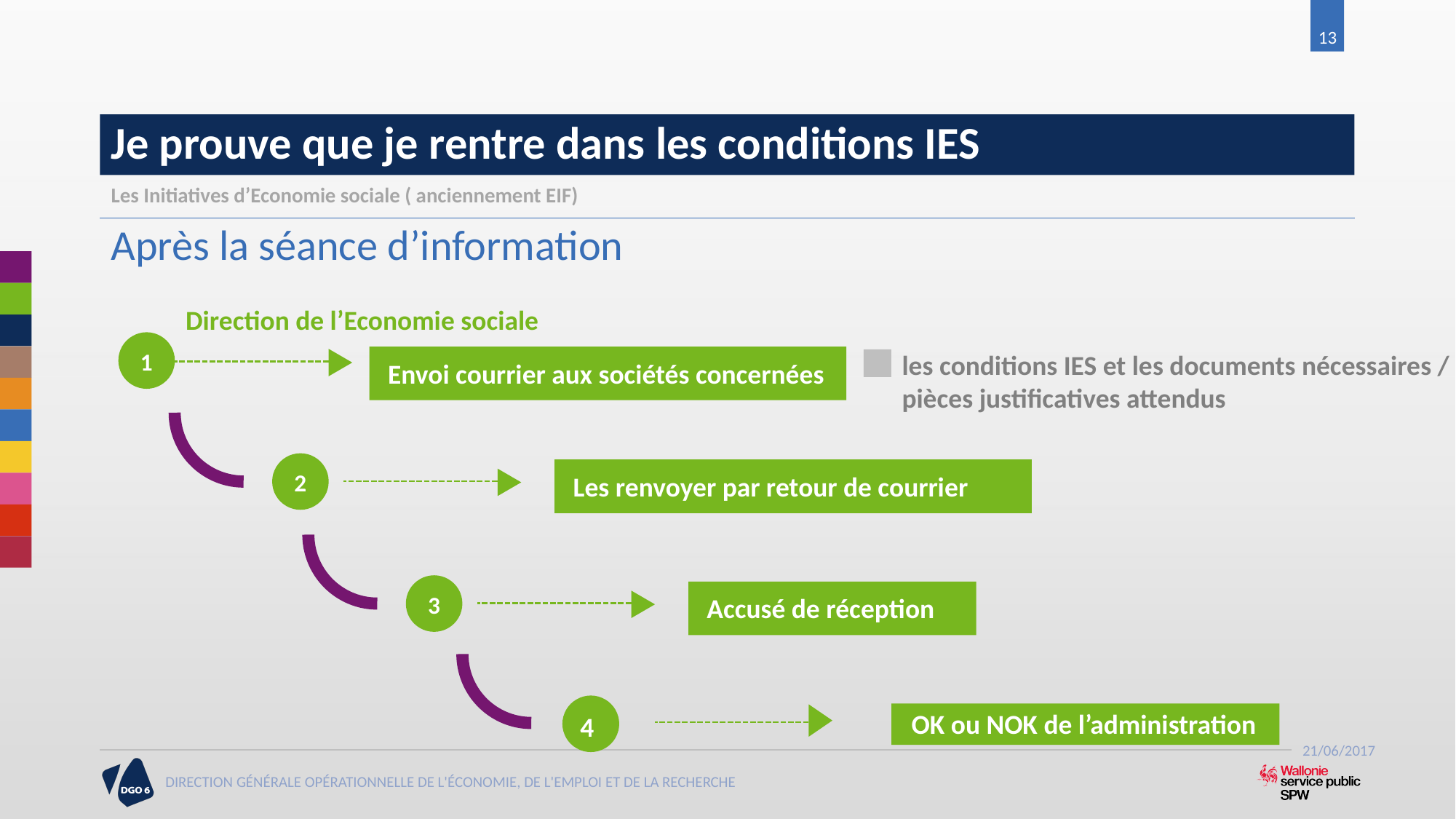

13
# Je prouve que je rentre dans les conditions IES
Les Initiatives d’Economie sociale ( anciennement EIF)
Après la séance d’information
Direction de l’Economie sociale

1

les conditions IES et les documents nécessaires / pièces justificatives attendus

2

Envoi courrier aux sociétés concernées

Les renvoyer par retour de courrier

3

Accusé de réception

2
OK ou NOK de l’administration

4

21/06/2017
DIRECTION GÉNÉRALE OPÉRATIONNELLE DE L'ÉCONOMIE, DE L'EMPLOI ET DE LA RECHERCHE